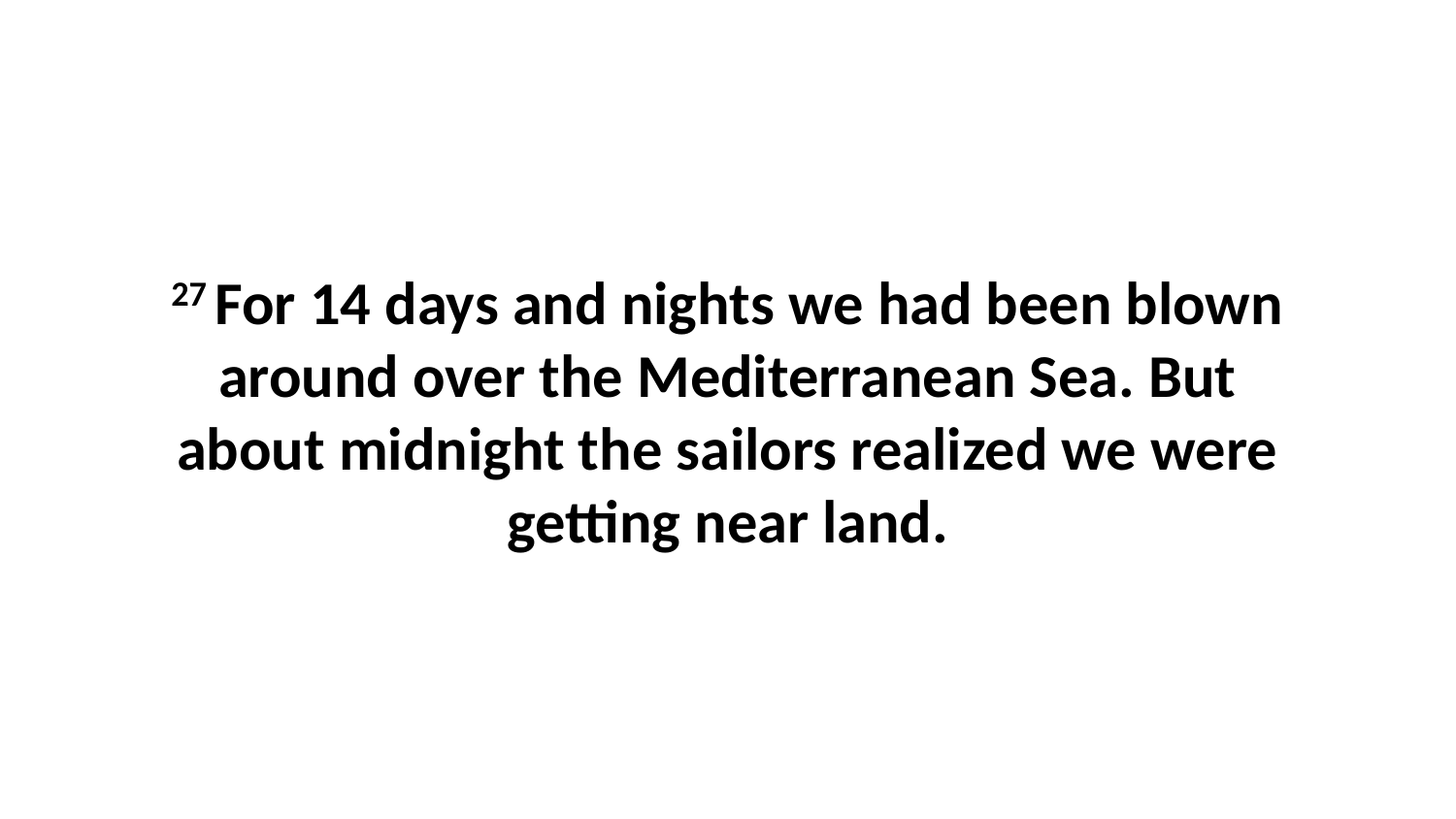

27 For 14 days and nights we had been blown around over the Mediterranean Sea. But about midnight the sailors realized we were getting near land.